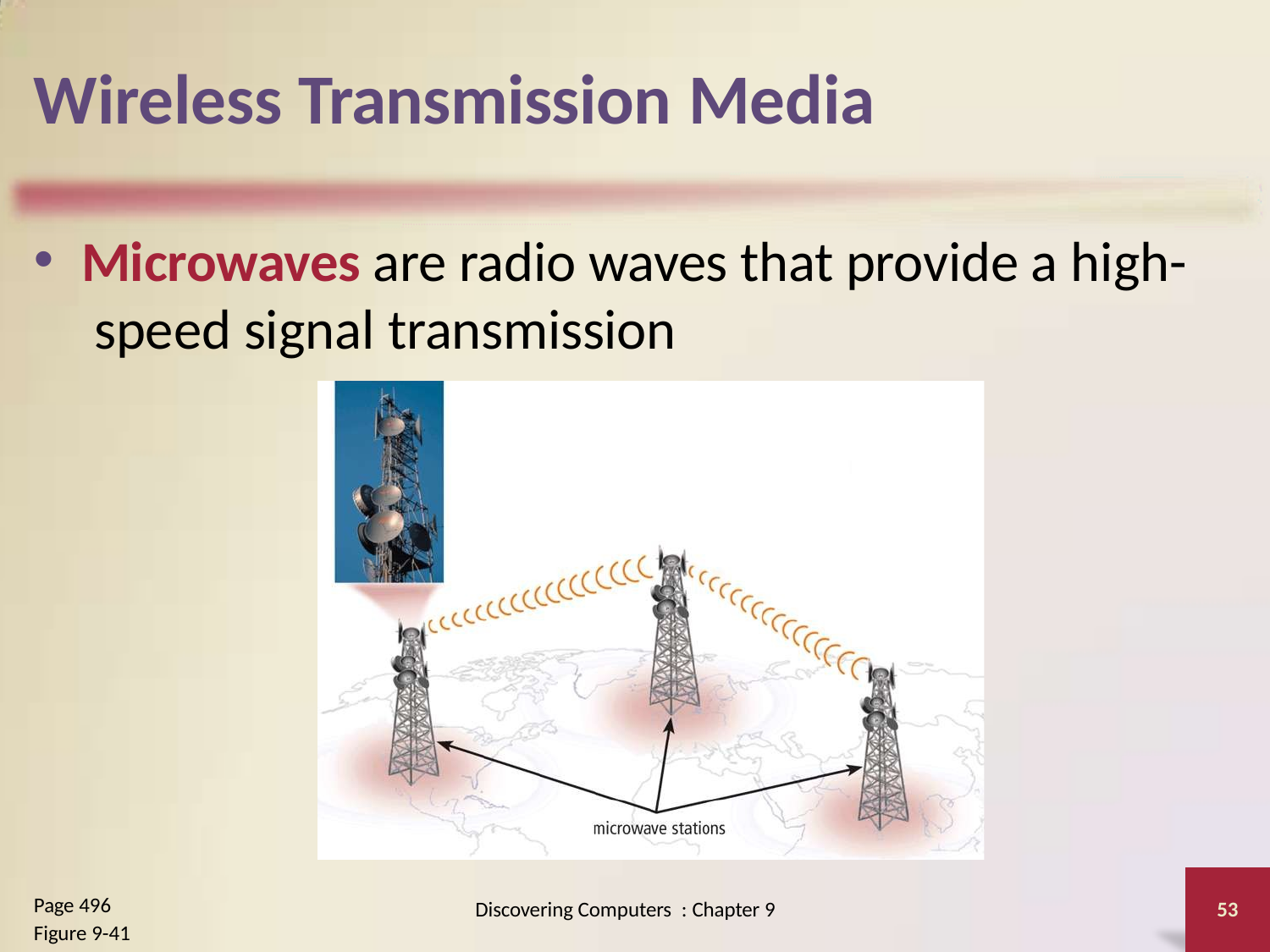

# Wireless Transmission Media
Microwaves are radio waves that provide a high-  speed signal transmission

Page 496
Figure 9-41
Discovering Computers  : Chapter 9
53